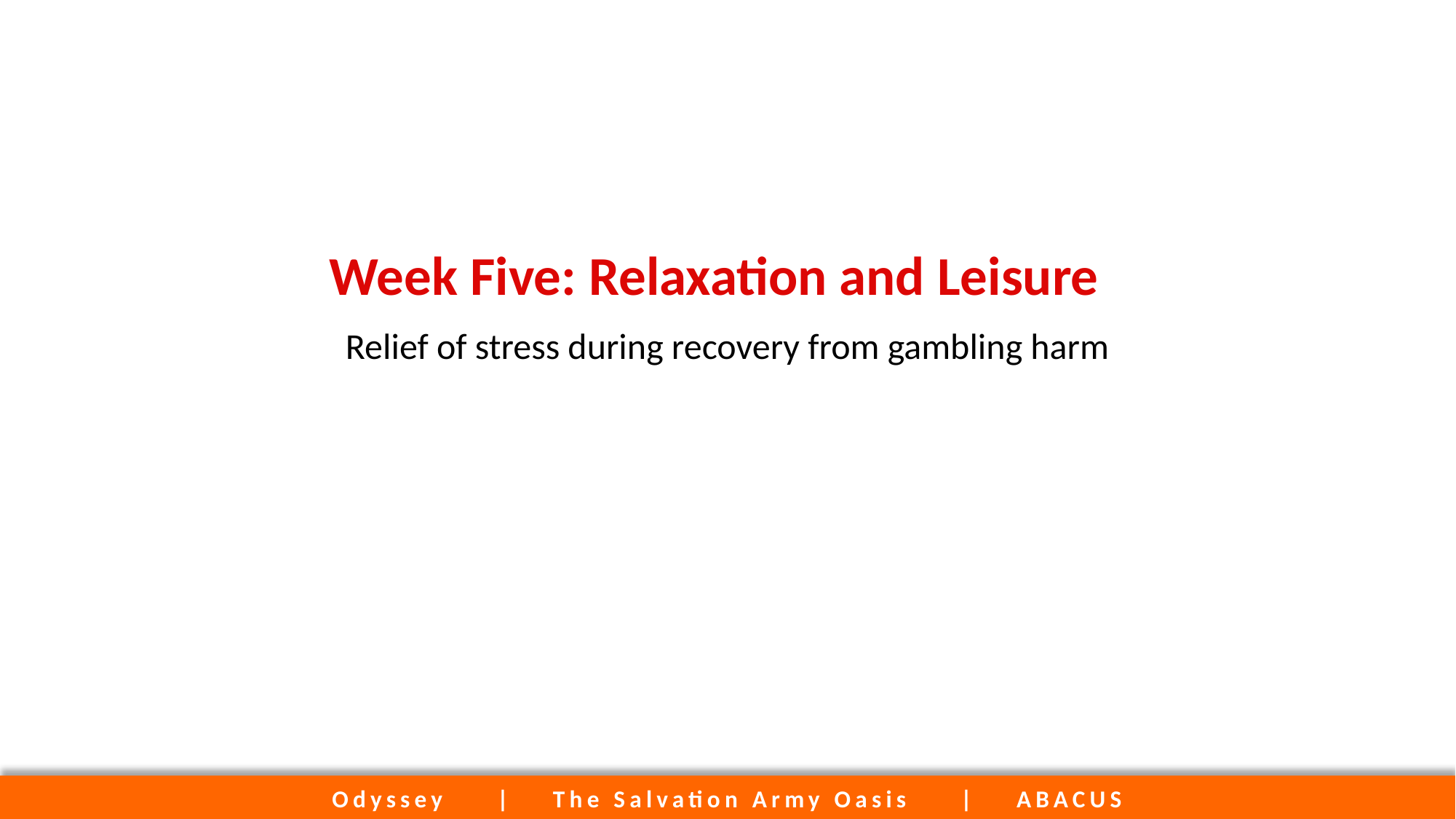

# Week Five: Relaxation and Leisure
Relief of stress during recovery from gambling harm
Odyssey     |    The Salvation Army Oasis     |    ABACUS